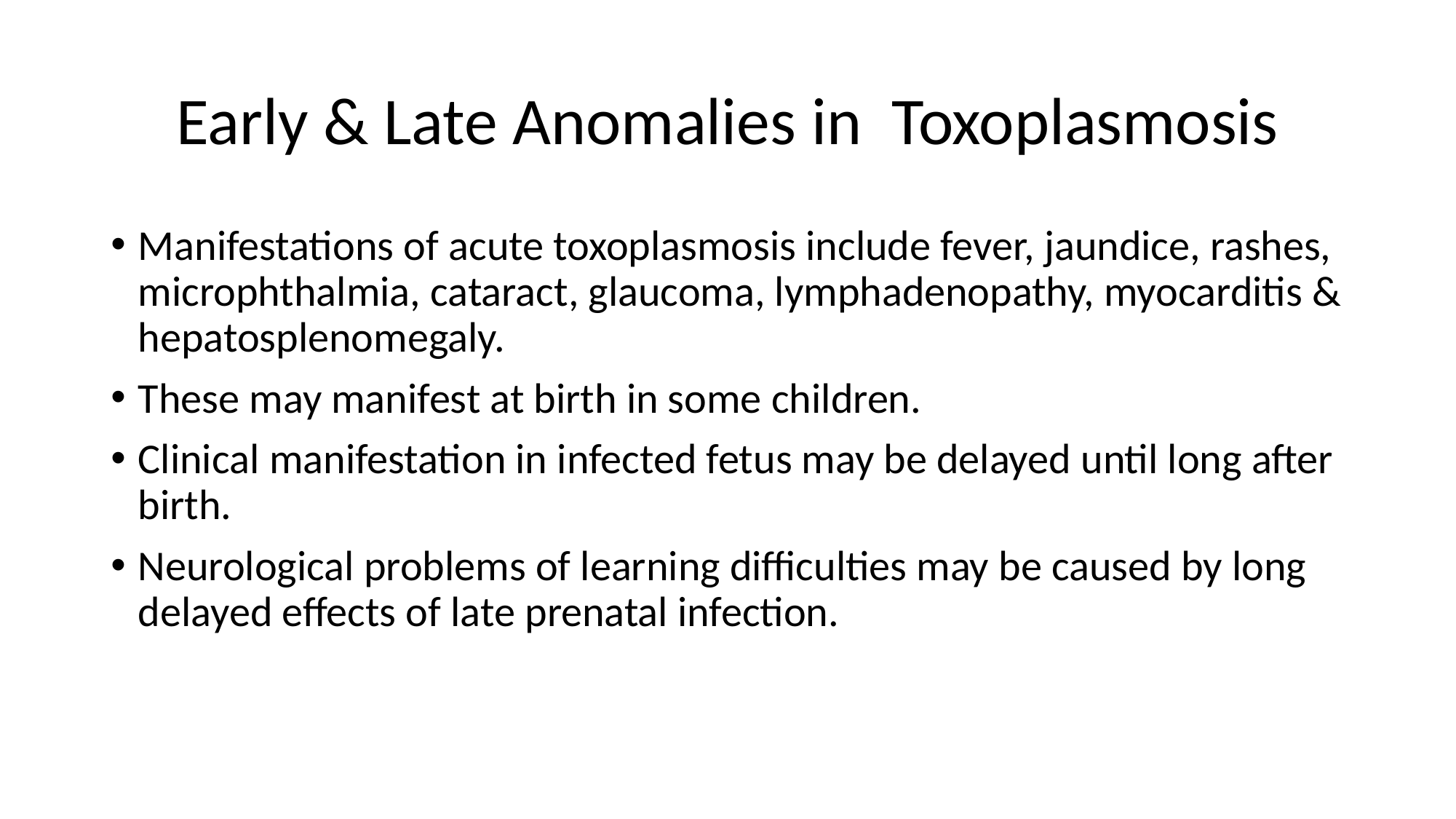

# Early & Late Anomalies in  Toxoplasmosis
Manifestations of acute toxoplasmosis include fever, jaundice, rashes, microphthalmia, cataract, glaucoma, lymphadenopathy, myocarditis & hepatosplenomegaly.
These may manifest at birth in some children.
Clinical manifestation in infected fetus may be delayed until long after birth.
Neurological problems of learning difficulties may be caused by long delayed effects of late prenatal infection.